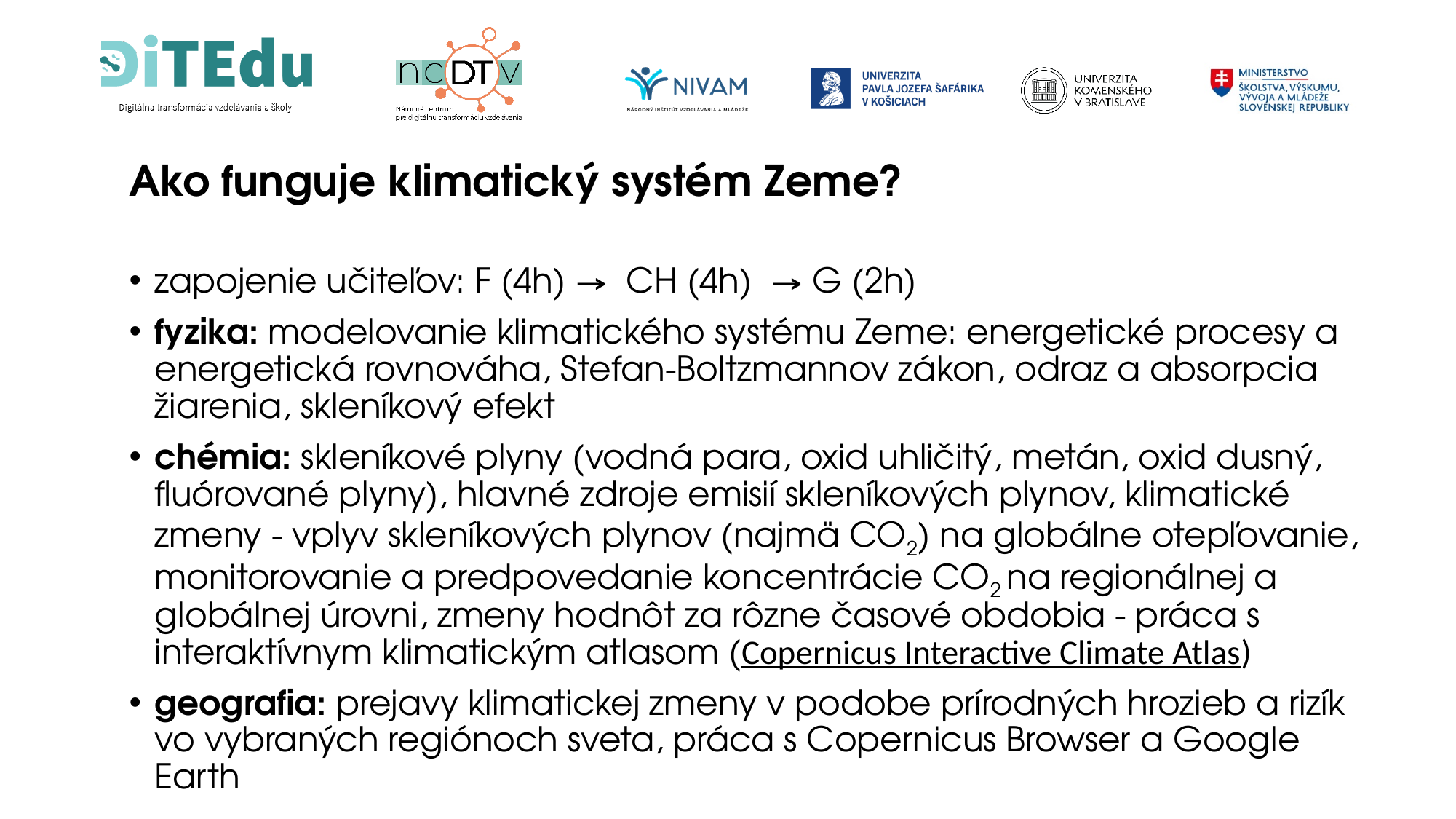

Ako funguje klimatický systém Zeme?
zapojenie učiteľov: F (4h) →  CH (4h)  → G (2h)
fyzika: modelovanie klimatického systému Zeme: energetické procesy a energetická rovnováha, Stefan-Boltzmannov zákon, odraz a absorpcia žiarenia, skleníkový efekt
chémia: skleníkové plyny (vodná para, oxid uhličitý, metán, oxid dusný, fluórované plyny), hlavné zdroje emisií skleníkových plynov, klimatické zmeny - vplyv skleníkových plynov (najmä CO2) na globálne otepľovanie, monitorovanie a predpovedanie koncentrácie CO2 na regionálnej a globálnej úrovni, zmeny hodnôt za rôzne časové obdobia - práca s interaktívnym klimatickým atlasom (Copernicus Interactive Climate Atlas)
geografia: prejavy klimatickej zmeny v podobe prírodných hrozieb a rizík vo vybraných regiónoch sveta, práca s Copernicus Browser a Google Earth